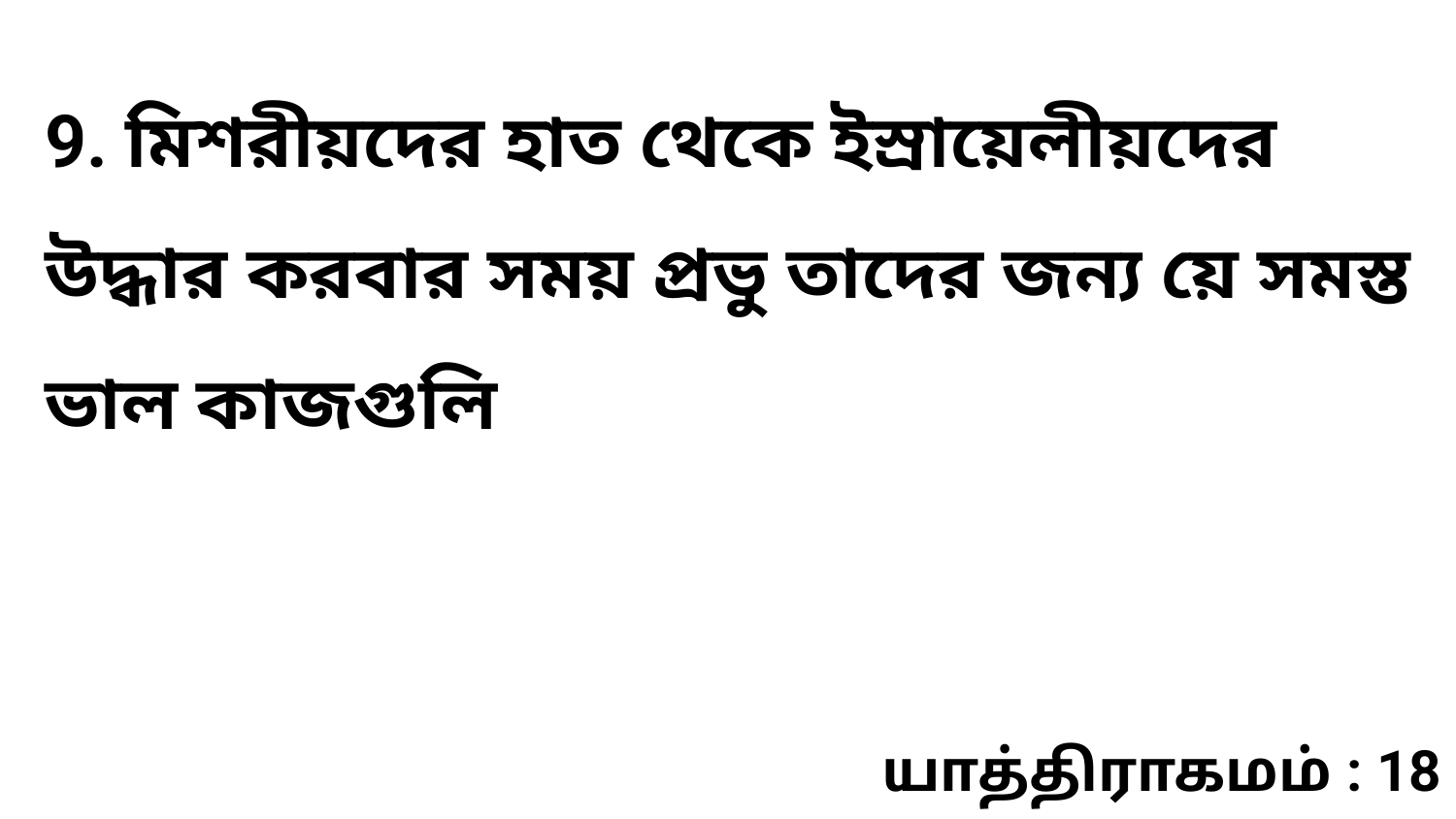

9. মিশরীয়দের হাত থেকে ইস্রায়েলীয়দের উদ্ধার করবার সময় প্রভু তাদের জন্য য়ে সমস্ত ভাল কাজগুলি
யாத்திராகமம் : 18